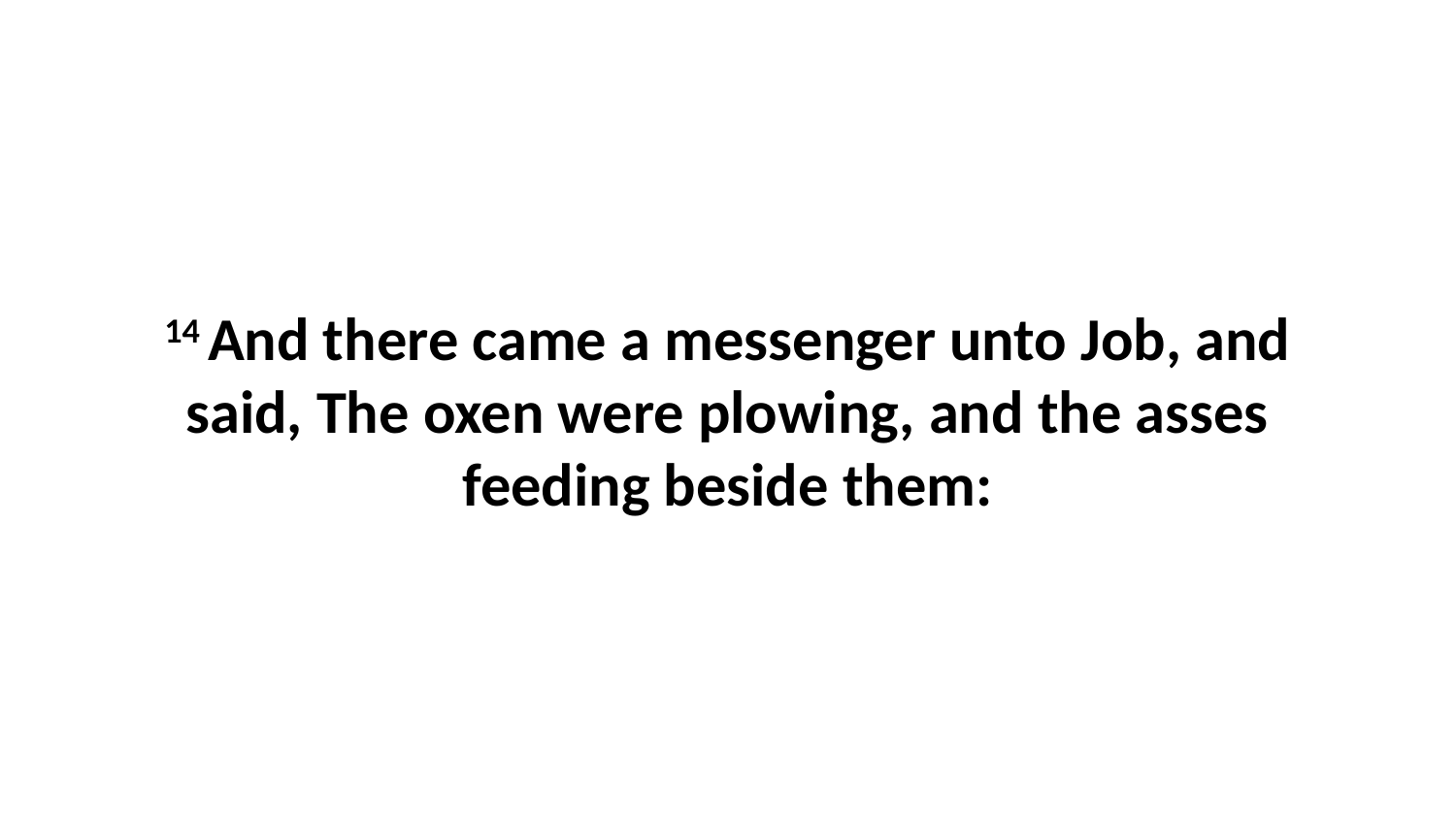

14 And there came a messenger unto Job, and said, The oxen were plowing, and the asses feeding beside them: